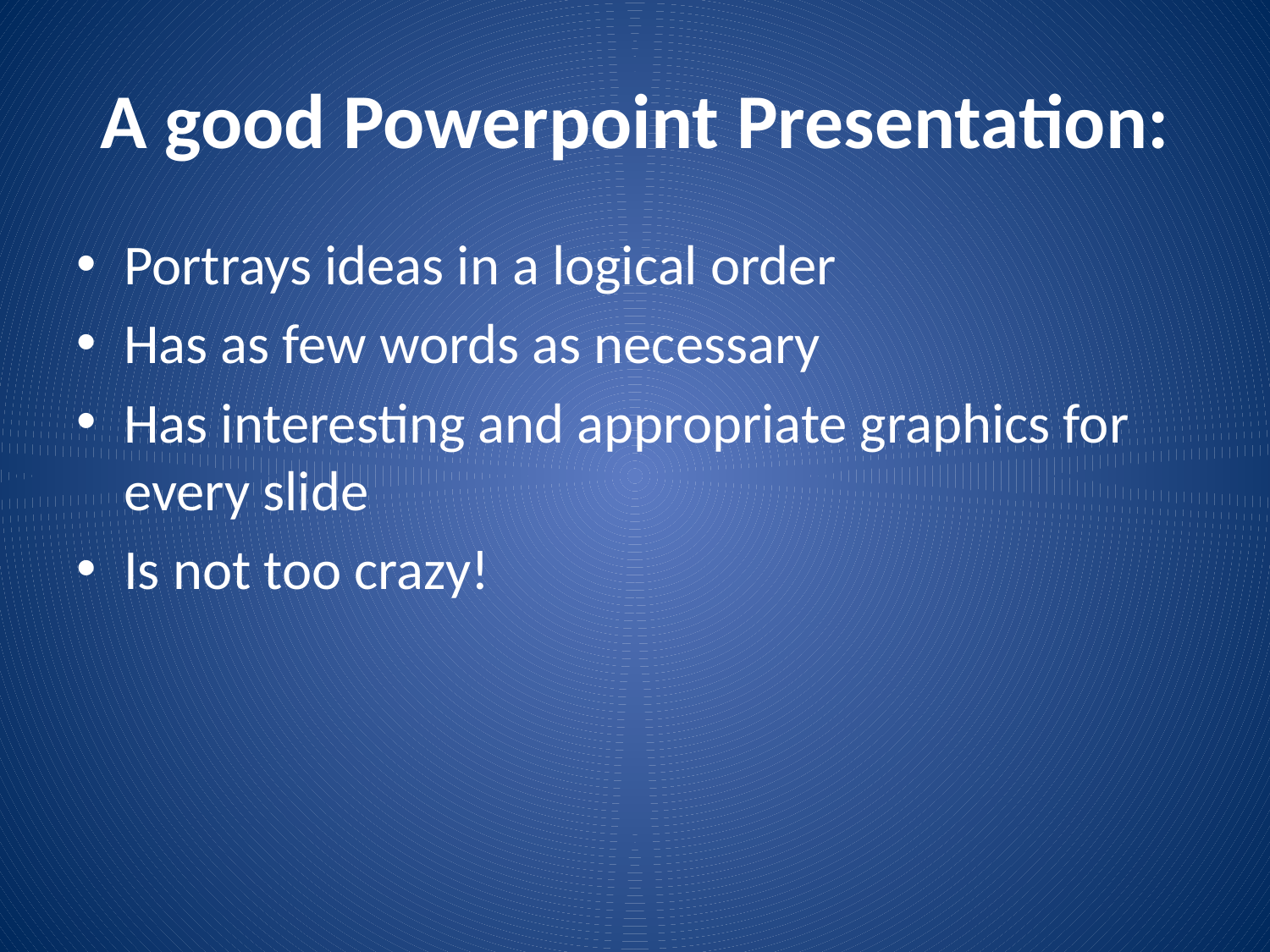

# A good Powerpoint Presentation:
Portrays ideas in a logical order
Has as few words as necessary
Has interesting and appropriate graphics for every slide
Is not too crazy!